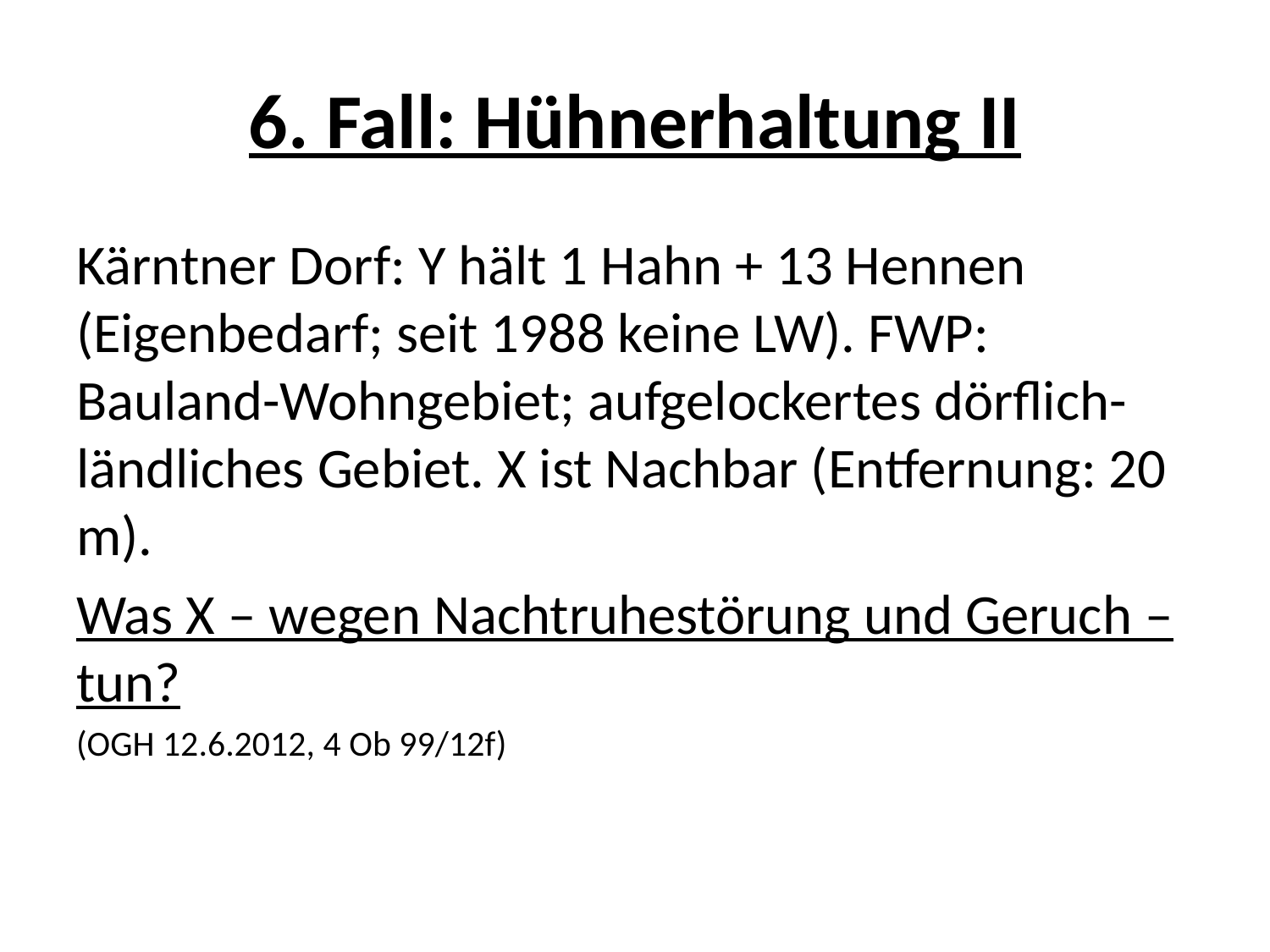

# 6. Fall: Hühnerhaltung II
Kärntner Dorf: Y hält 1 Hahn + 13 Hennen (Eigenbedarf; seit 1988 keine LW). FWP: Bauland-Wohngebiet; aufgelockertes dörflich-ländliches Gebiet. X ist Nachbar (Entfernung: 20 m).
Was X – wegen Nachtruhestörung und Geruch – tun?
(OGH 12.6.2012, 4 Ob 99/12f)